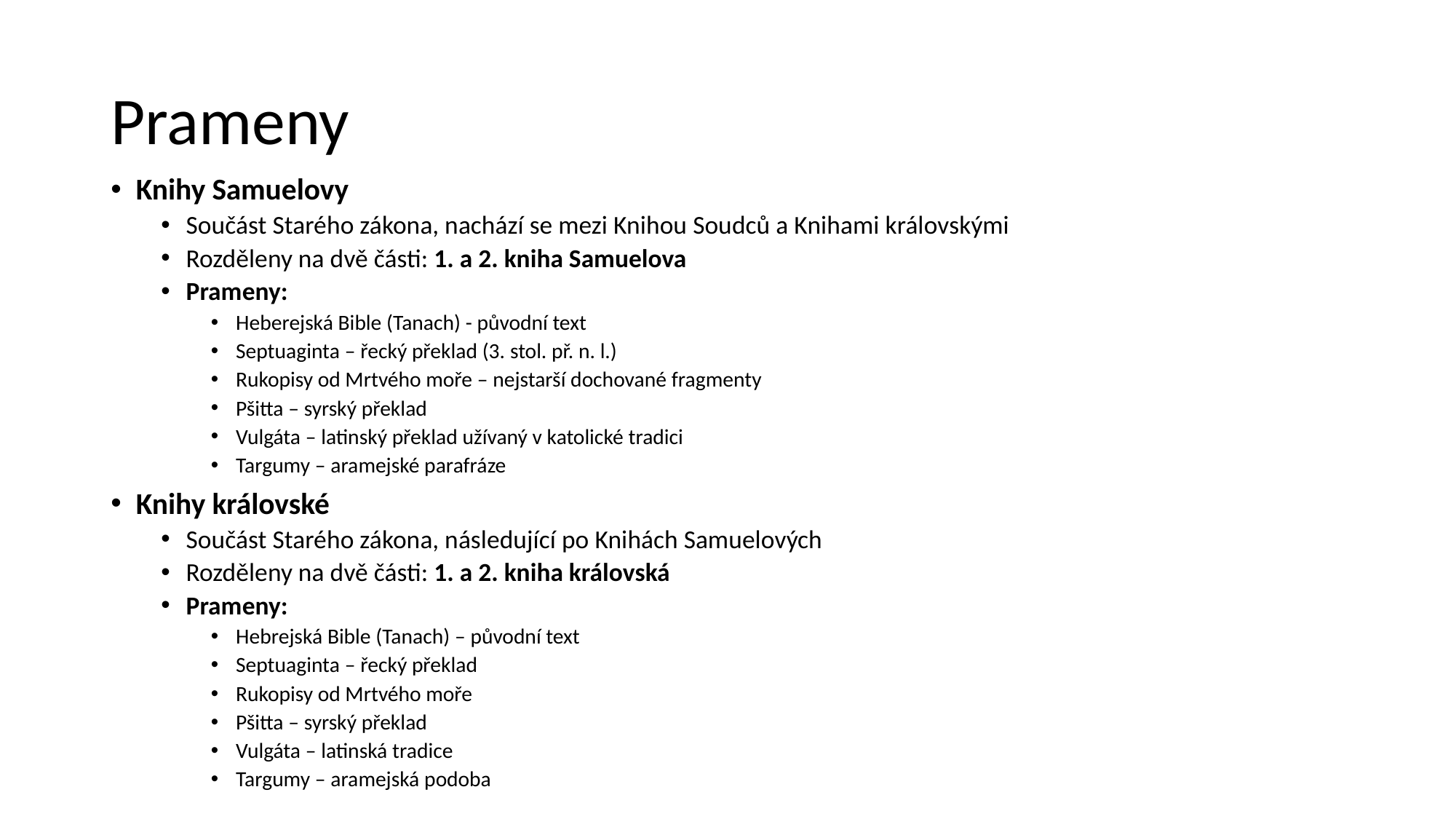

# Prameny
Knihy Samuelovy
Součást Starého zákona, nachází se mezi Knihou Soudců a Knihami královskými
Rozděleny na dvě části: 1. a 2. kniha Samuelova
Prameny:
Heberejská Bible (Tanach) - původní text
Septuaginta – řecký překlad (3. stol. př. n. l.)
Rukopisy od Mrtvého moře – nejstarší dochované fragmenty
Pšitta – syrský překlad
Vulgáta – latinský překlad užívaný v katolické tradici
Targumy – aramejské parafráze
Knihy královské
Součást Starého zákona, následující po Knihách Samuelových
Rozděleny na dvě části: 1. a 2. kniha královská
Prameny:
Hebrejská Bible (Tanach) – původní text
Septuaginta – řecký překlad
Rukopisy od Mrtvého moře
Pšitta – syrský překlad
Vulgáta – latinská tradice
Targumy – aramejská podoba